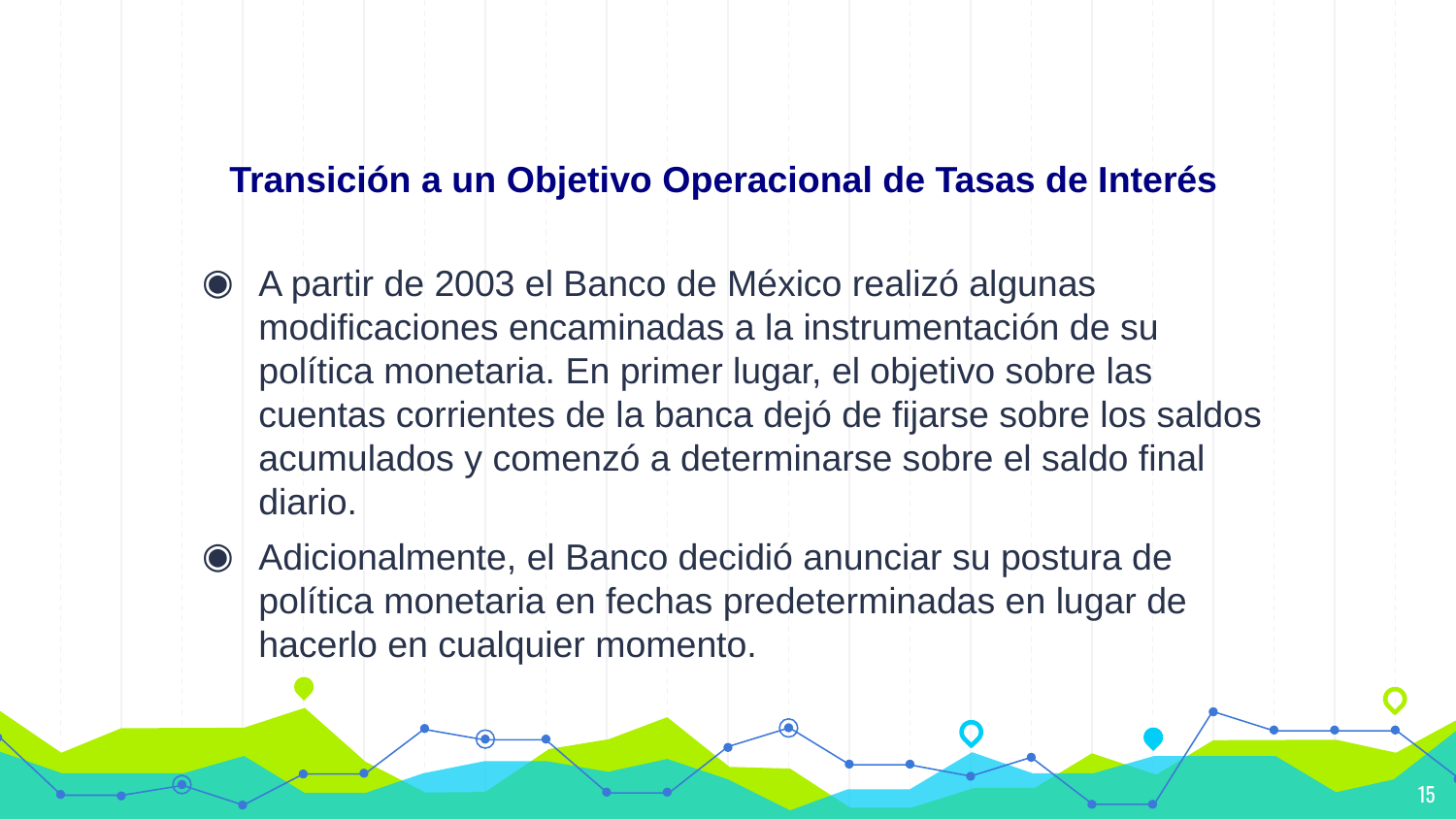

# Transición a un Objetivo Operacional de Tasas de Interés
A partir de 2003 el Banco de México realizó algunas modificaciones encaminadas a la instrumentación de su política monetaria. En primer lugar, el objetivo sobre las cuentas corrientes de la banca dejó de fijarse sobre los saldos acumulados y comenzó a determinarse sobre el saldo final diario.
Adicionalmente, el Banco decidió anunciar su postura de política monetaria en fechas predeterminadas en lugar de hacerlo en cualquier momento.
15